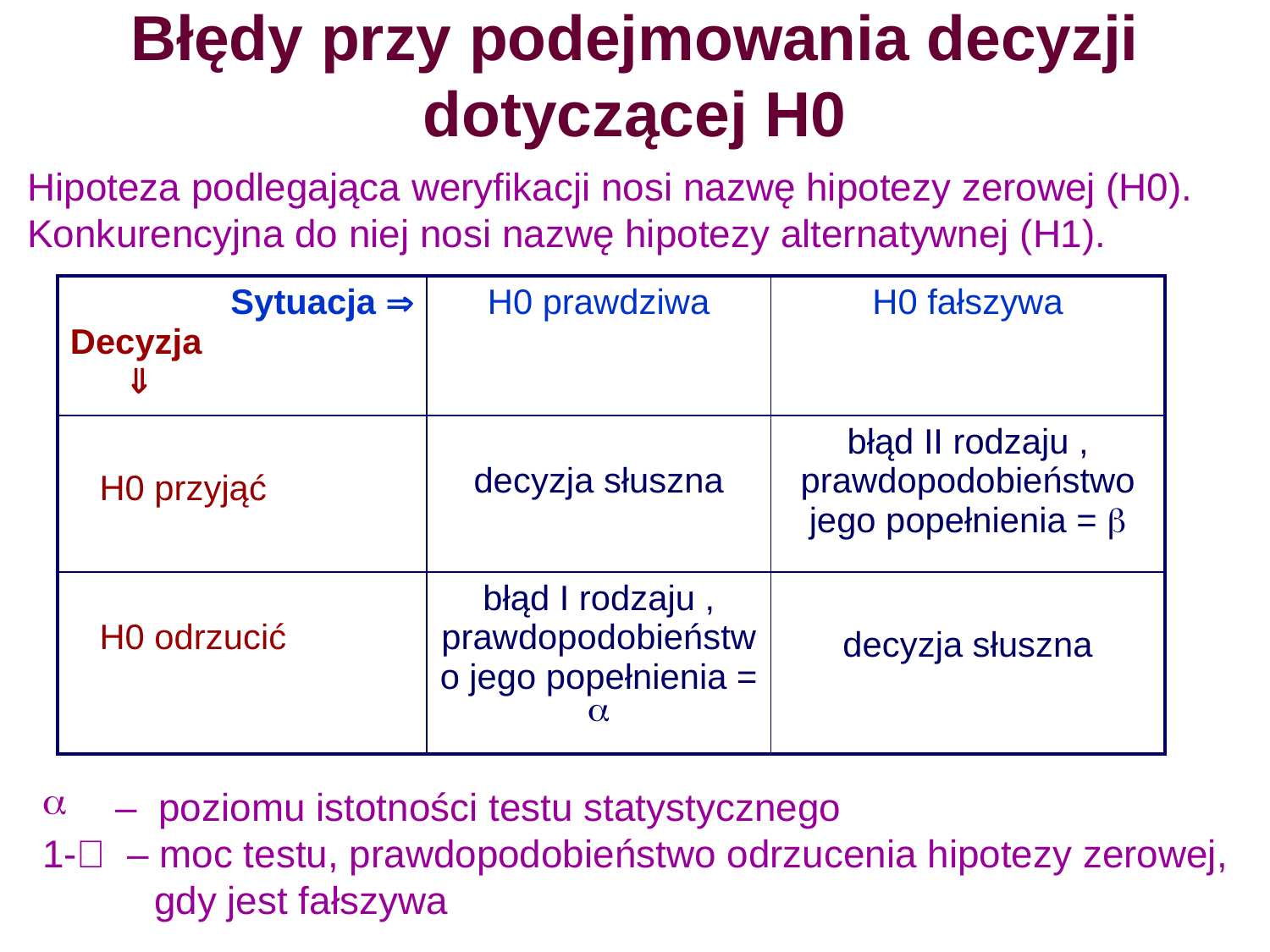

# Błędy przy podejmowania decyzji dotyczącej H0
Hipoteza podlegająca weryfikacji nosi nazwę hipotezy zerowej (H0). Konkurencyjna do niej nosi nazwę hipotezy alternatywnej (H1).
| Sytuacja ⇒ Decyzja ⇓ | H0 prawdziwa | H0 fałszywa |
| --- | --- | --- |
| H0 przyjąć | decyzja słuszna | błąd II rodzaju , prawdopodobieństwo jego popełnienia = β |
| H0 odrzucić | błąd I rodzaju , prawdopodobieństwo jego popełnienia = α | decyzja słuszna |
    –  poziomu istotności testu statystycznego
1-β  – moc testu, prawdopodobieństwo odrzucenia hipotezy zerowej, gdy jest fałszywa